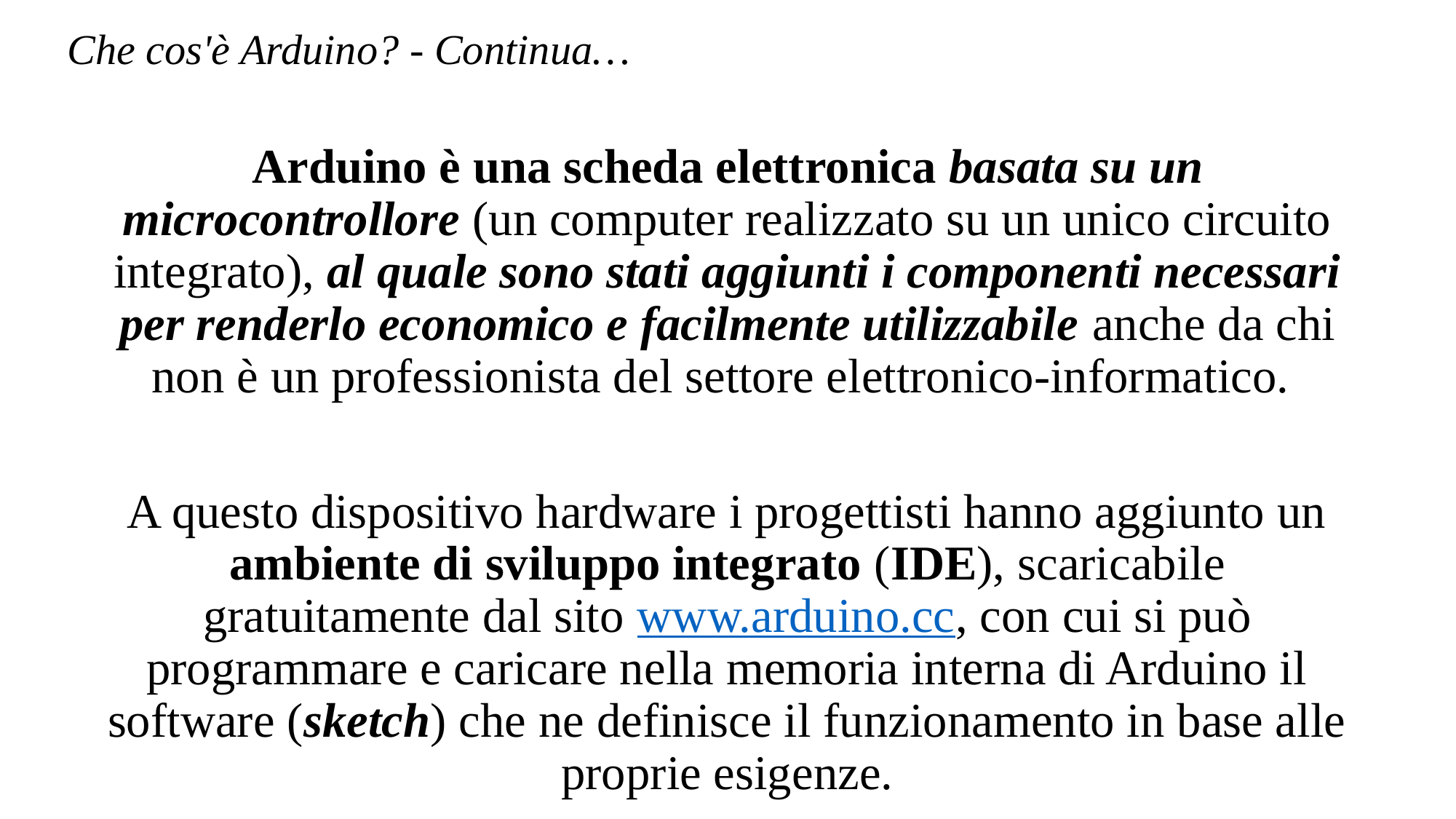

# Che cos'è Arduino? - Continua…
Arduino è una scheda elettronica basata su un microcontrollore (un computer realizzato su un unico circuito integrato), al quale sono stati aggiunti i componenti necessari per renderlo economico e facilmente utilizzabile anche da chi non è un professionista del settore elettronico-informatico.

A questo dispositivo hardware i progettisti hanno aggiunto un ambiente di sviluppo integrato (IDE), scaricabile gratuitamente dal sito www.arduino.cc, con cui si può programmare e caricare nella memoria interna di Arduino il software (sketch) che ne definisce il funzionamento in base alle proprie esigenze.